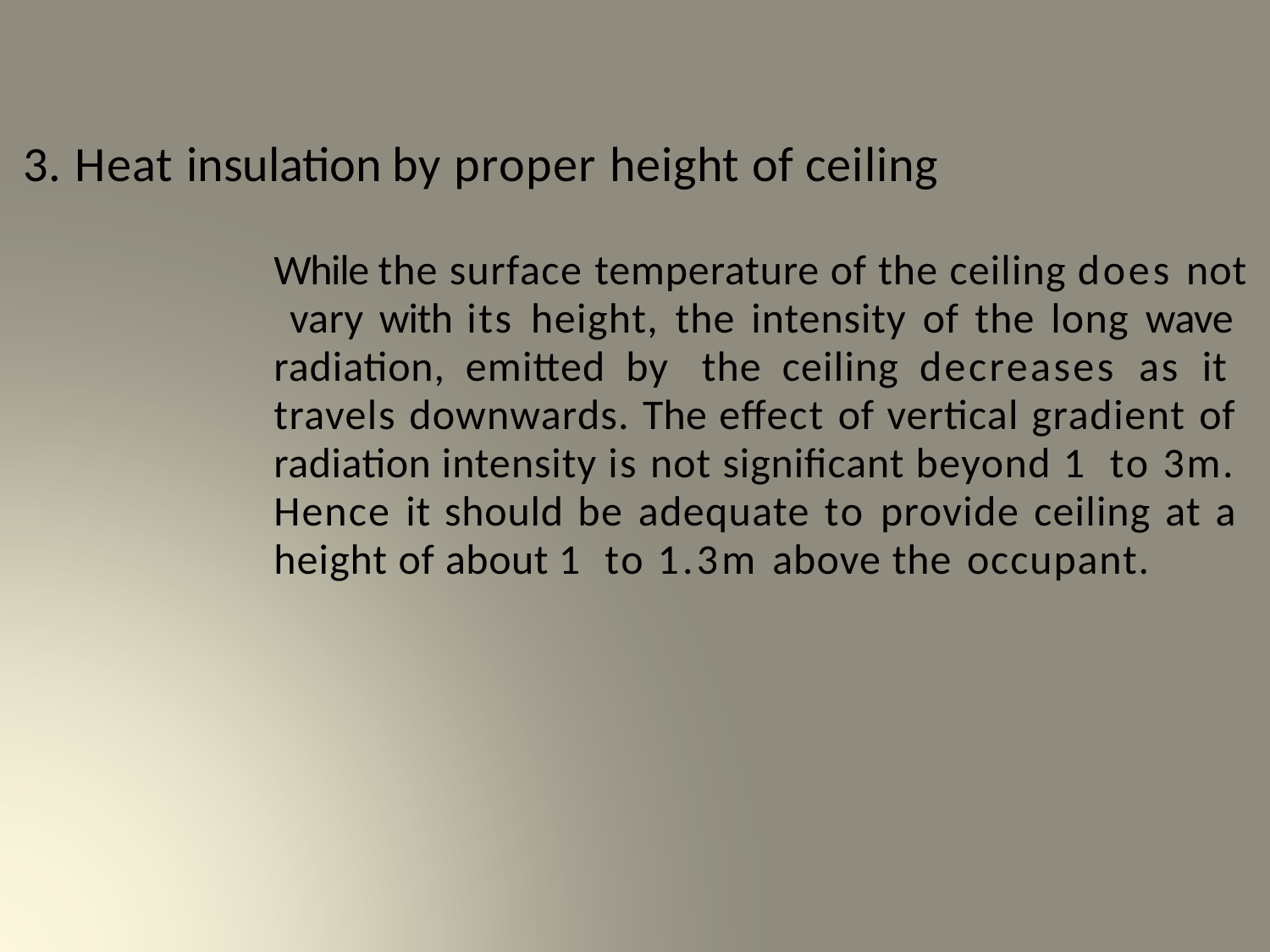

3. Heat insulation by proper height of ceiling

While the surface temperature of the ceiling does not  vary with its height, the intensity of the long wave  radiation, emitted by the ceiling decreases as it  travels downwards. The effect of vertical gradient of  radiation intensity is not significant beyond 1 to 3m.  Hence it should be adequate to provide ceiling at a  height of about 1 to 1.3m above the occupant.